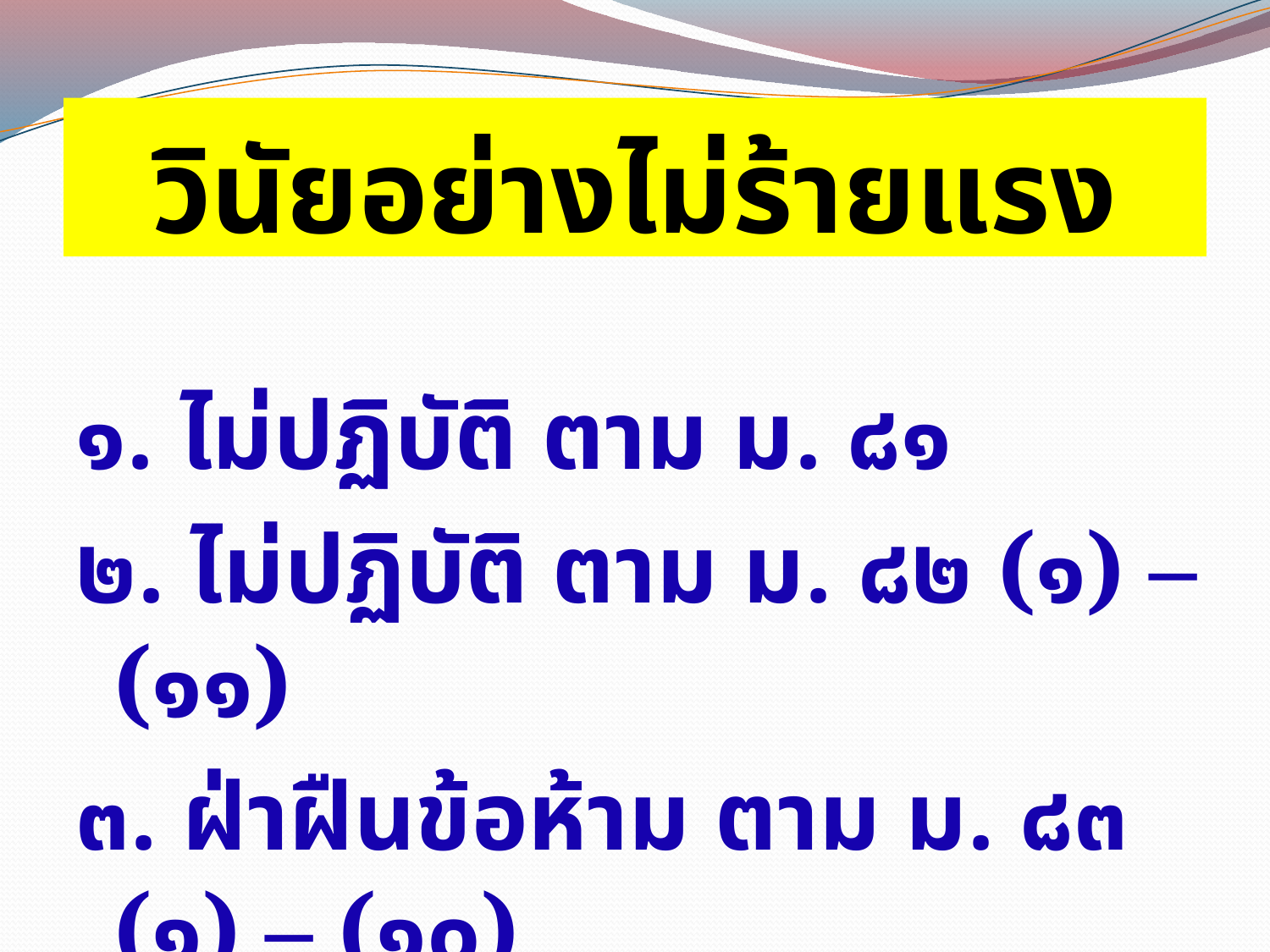

# วินัยอย่างไม่ร้ายแรง
๑. ไม่ปฏิบัติ ตาม ม. ๘๑
๒. ไม่ปฏิบัติ ตาม ม. ๘๒ (๑) – (๑๑)
๓. ฝ่าฝืนข้อห้าม ตาม ม. ๘๓ (๑) – (๑๐)